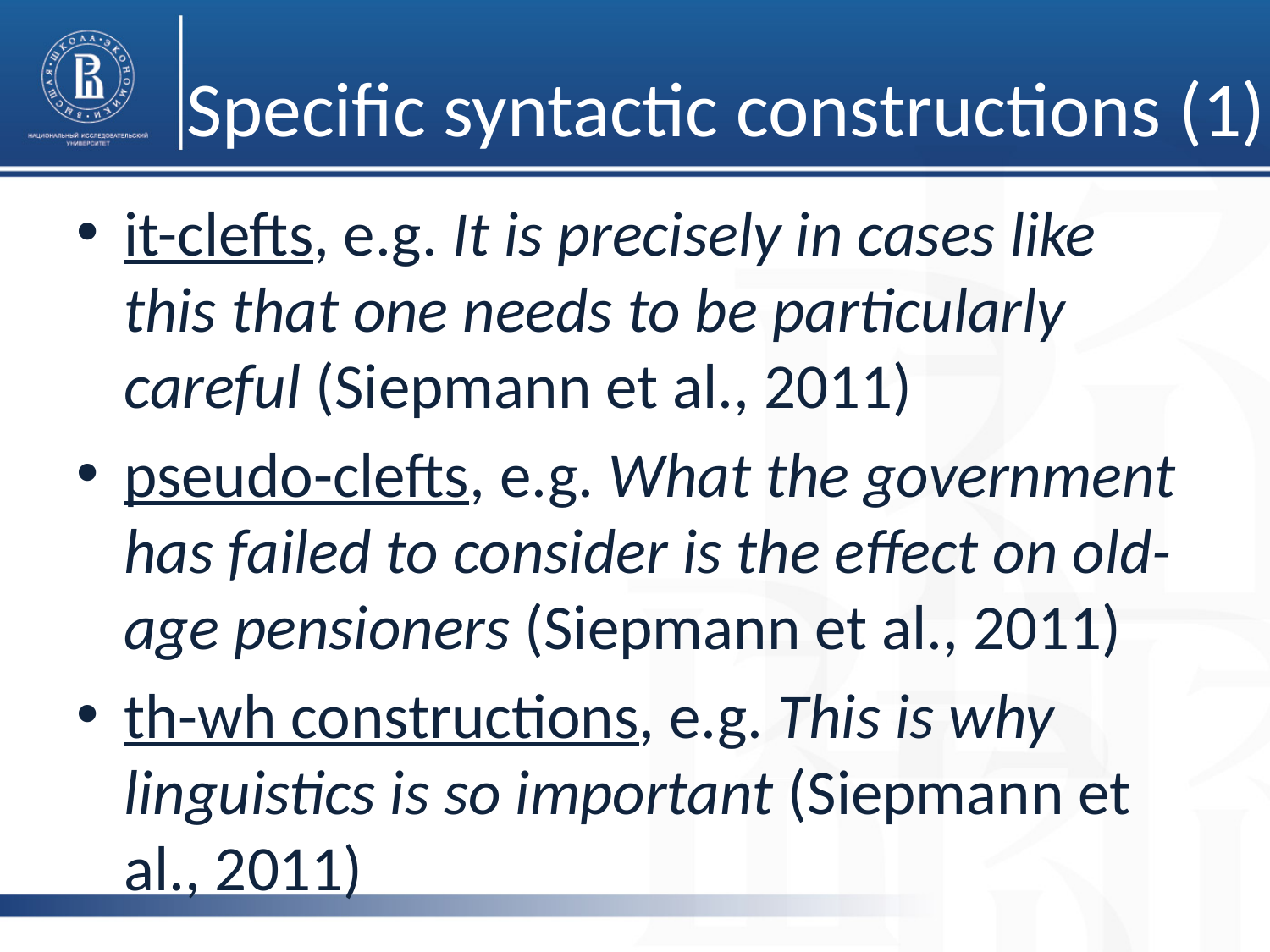

# Specific syntactic constructions (1)
it-clefts, e.g. It is precisely in cases like this that one needs to be particularly careful (Siepmann et al., 2011)
pseudo-clefts, e.g. What the government has failed to consider is the effect on old-age pensioners (Siepmann et al., 2011)
th-wh constructions, e.g. This is why linguistics is so important (Siepmann et al., 2011)